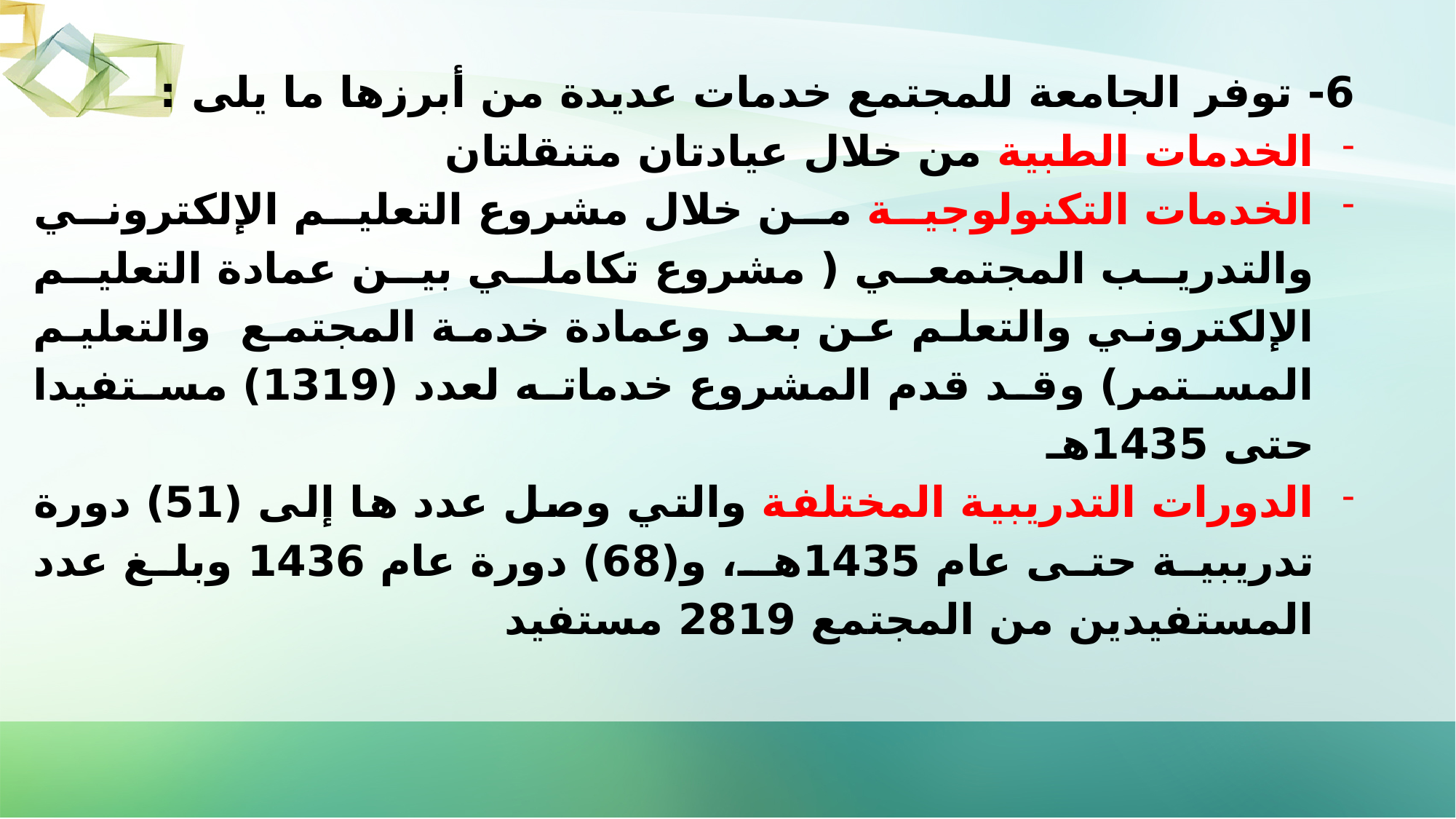

6- توفر الجامعة للمجتمع خدمات عديدة من أبرزها ما يلى :
الخدمات الطبية من خلال عيادتان متنقلتان
الخدمات التكنولوجية من خلال مشروع التعليم الإلكتروني والتدريب المجتمعي ( مشروع تكاملي بين عمادة التعليم الإلكتروني والتعلم عن بعد وعمادة خدمة المجتمع  والتعليم المستمر) وقد قدم المشروع خدماته لعدد (1319) مستفيدا حتى 1435هـ
الدورات التدريبية المختلفة والتي وصل عدد ها إلى (51) دورة تدريبية حتى عام 1435هـ، و(68) دورة عام 1436 وبلغ عدد المستفيدين من المجتمع 2819 مستفيد